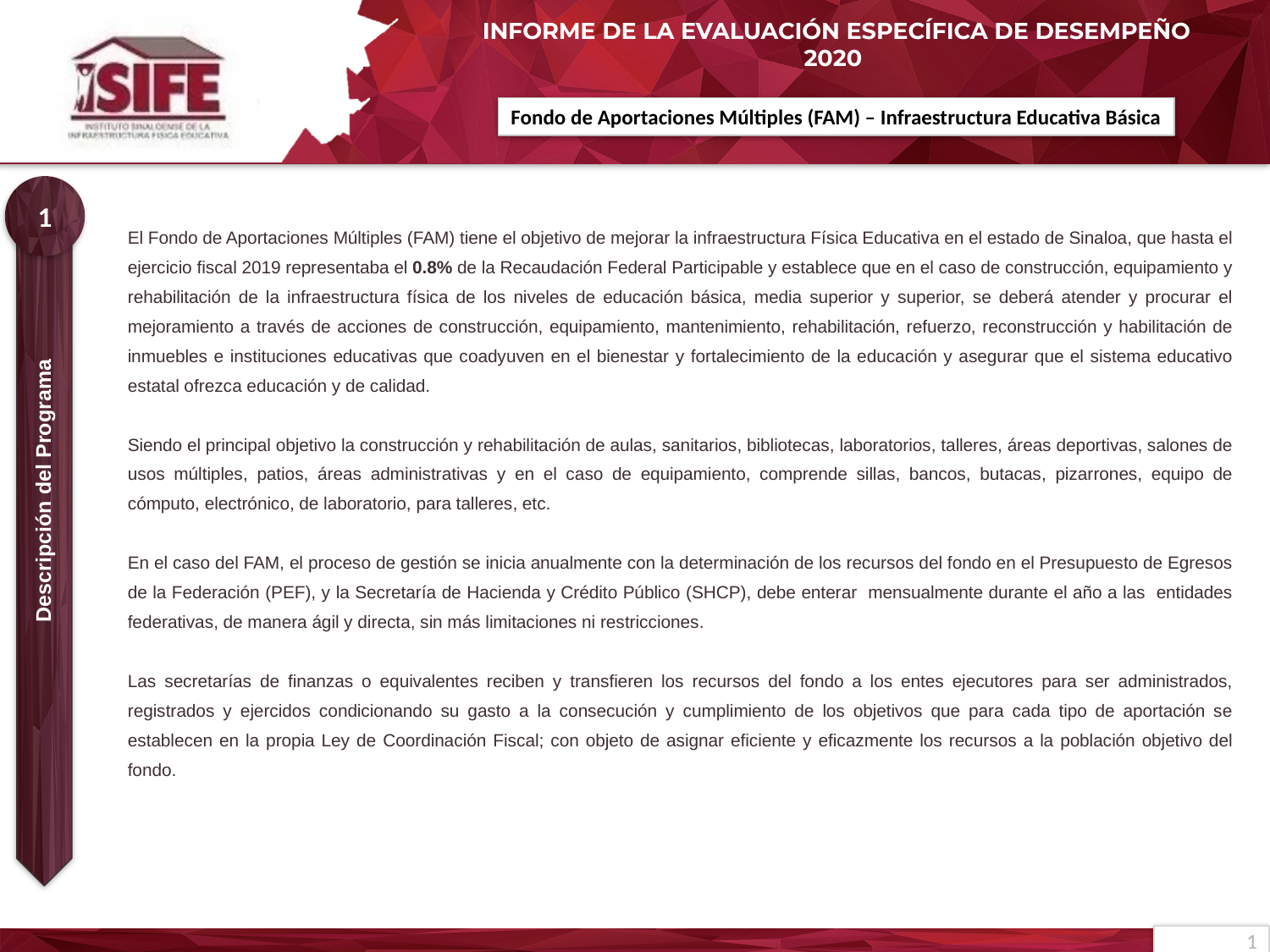

1
| El Fondo de Aportaciones Múltiples (FAM) tiene el objetivo de mejorar la infraestructura Física Educativa en el estado de Sinaloa, que hasta el ejercicio fiscal 2019 representaba el 0.8% de la Recaudación Federal Participable y establece que en el caso de construcción, equipamiento y rehabilitación de la infraestructura física de los niveles de educación básica, media superior y superior, se deberá atender y procurar el mejoramiento a través de acciones de construcción, equipamiento, mantenimiento, rehabilitación, refuerzo, reconstrucción y habilitación de inmuebles e instituciones educativas que coadyuven en el bienestar y fortalecimiento de la educación y asegurar que el sistema educativo estatal ofrezca educación y de calidad. Siendo el principal objetivo la construcción y rehabilitación de aulas, sanitarios, bibliotecas, laboratorios, talleres, áreas deportivas, salones de usos múltiples, patios, áreas administrativas y en el caso de equipamiento, comprende sillas, bancos, butacas, pizarrones, equipo de cómputo, electrónico, de laboratorio, para talleres, etc. En el caso del FAM, el proceso de gestión se inicia anualmente con la determinación de los recursos del fondo en el Presupuesto de Egresos de la Federación (PEF), y la Secretaría de Hacienda y Crédito Público (SHCP), debe enterar mensualmente durante el año a las entidades federativas, de manera ágil y directa, sin más limitaciones ni restricciones. Las secretarías de finanzas o equivalentes reciben y transfieren los recursos del fondo a los entes ejecutores para ser administrados, registrados y ejercidos condicionando su gasto a la consecución y cumplimiento de los objetivos que para cada tipo de aportación se establecen en la propia Ley de Coordinación Fiscal; con objeto de asignar eficiente y eficazmente los recursos a la población objetivo del fondo. |
| --- |
Descripción del Programa

1